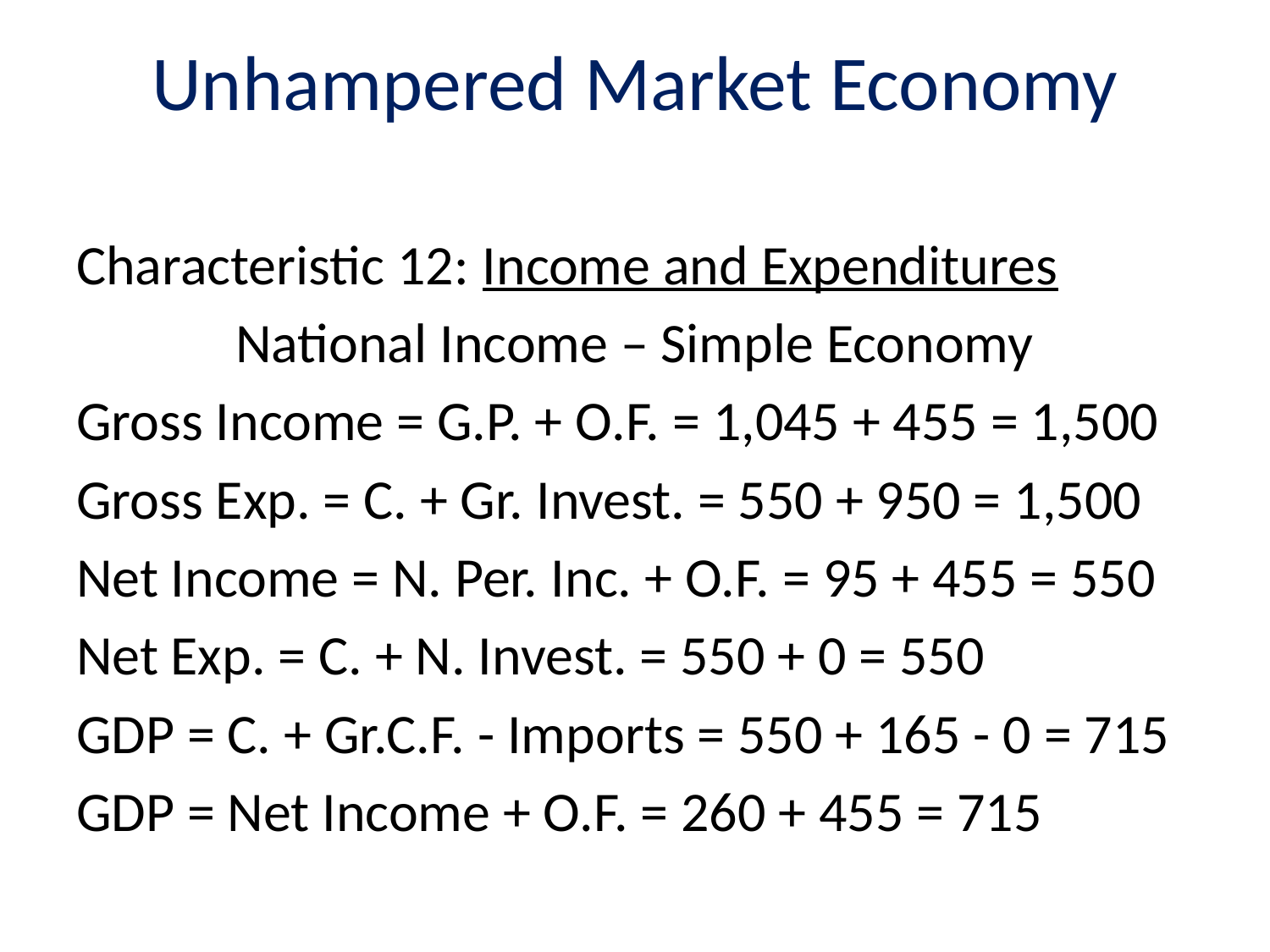

# Unhampered Market Economy
Characteristic 12: Income and Expenditures
National Income – Simple Economy
Gross Income = G.P. + O.F. = 1,045 + 455 = 1,500
Gross Exp. = C. + Gr. Invest. = 550 + 950 = 1,500
Net Income = N. Per. Inc. + O.F. = 95 + 455 = 550
Net Exp. = C. + N. Invest. = 550 + 0 = 550
GDP = C. + Gr.C.F. - Imports = 550 + 165 - 0 = 715
GDP = Net Income + O.F. = 260 + 455 = 715